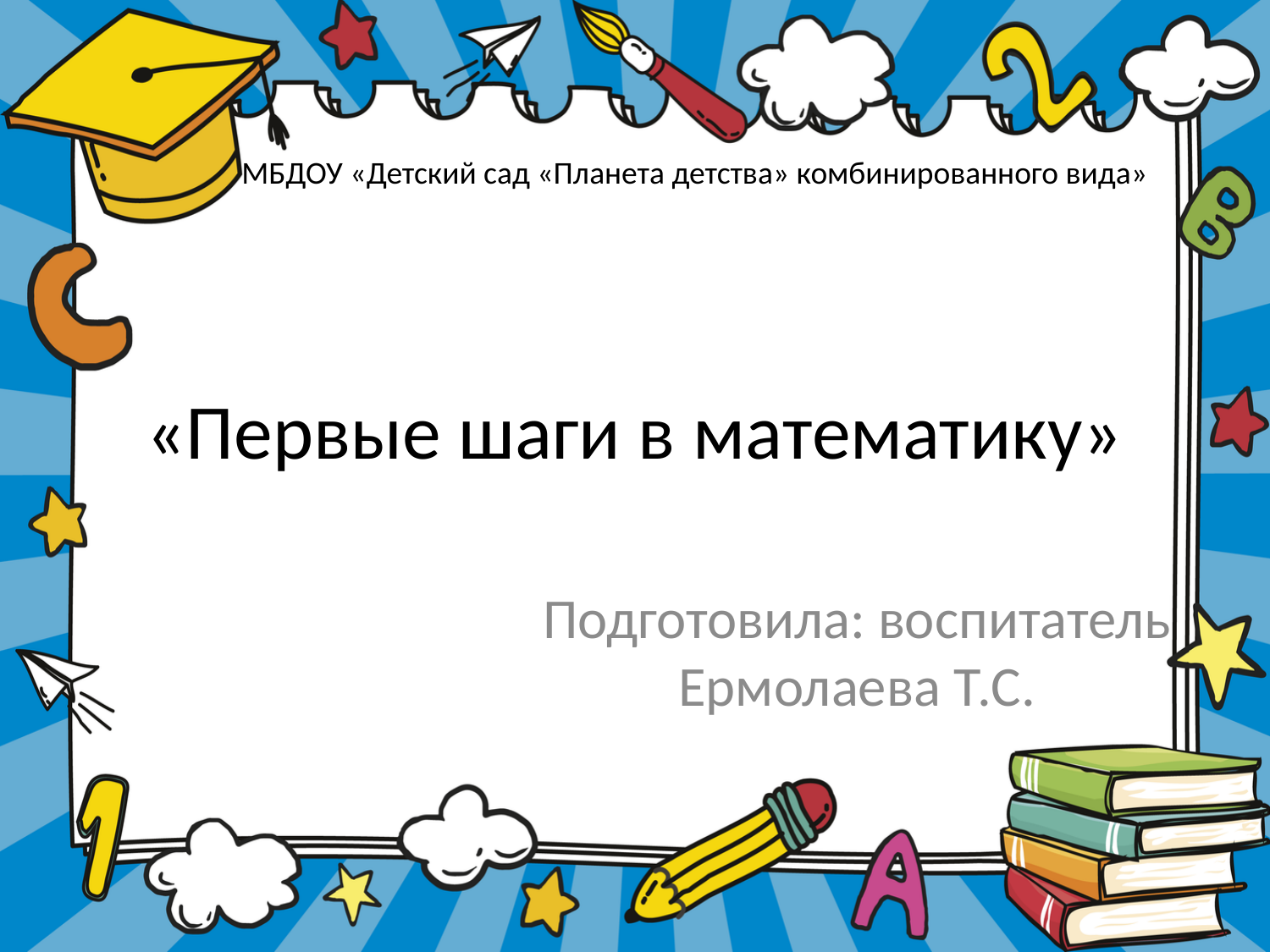

МБДОУ «Детский сад «Планета детства» комбинированного вида»
# «Первые шаги в математику»
Подготовила: воспитатель Ермолаева Т.С.